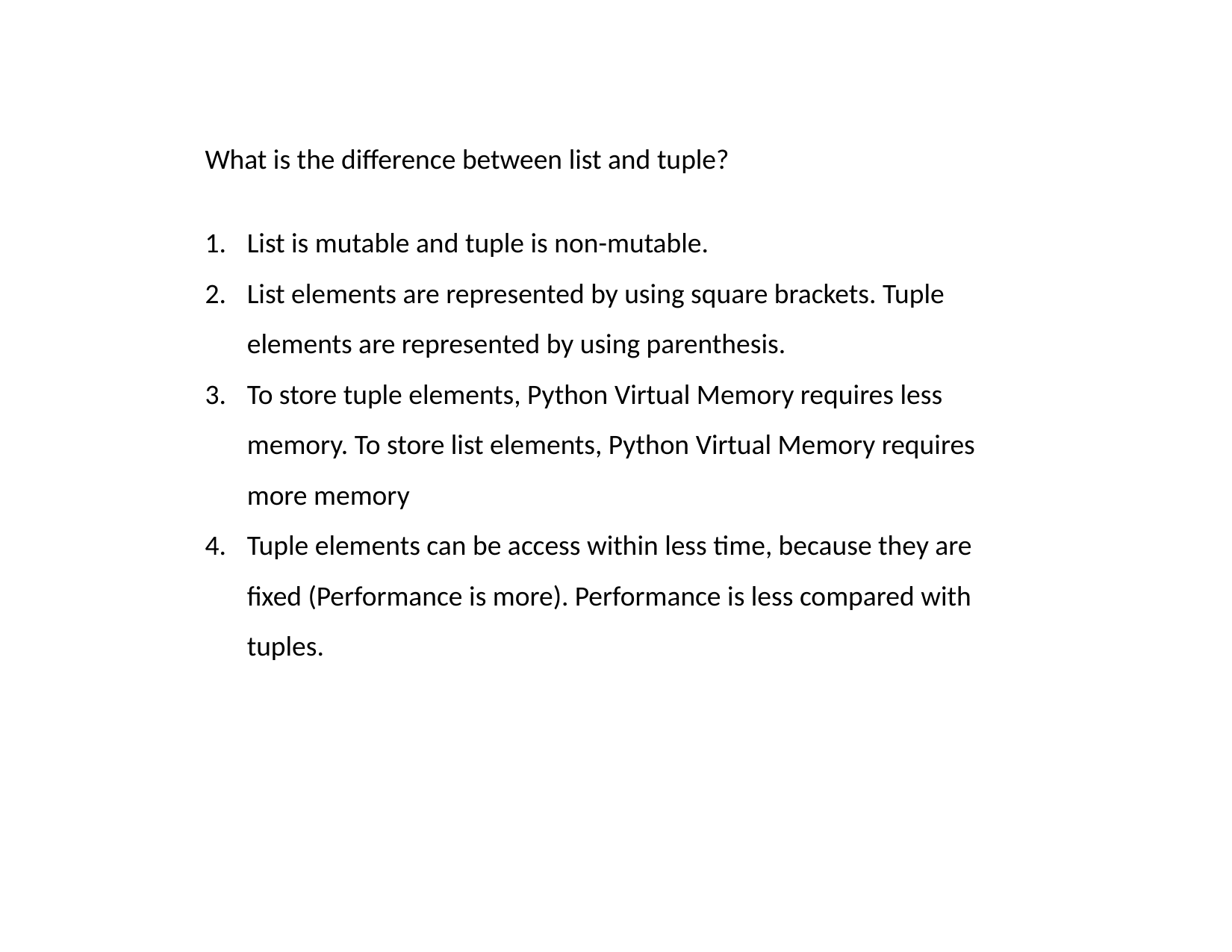

What is the difference between list and tuple?

List is mutable and tuple is non-mutable.
List elements are represented by using square brackets. Tuple elements are represented by using parenthesis.
To store tuple elements, Python Virtual Memory requires less memory. To store list elements, Python Virtual Memory requires more memory
Tuple elements can be access within less time, because they are fixed (Performance is more). Performance is less compared with tuples.